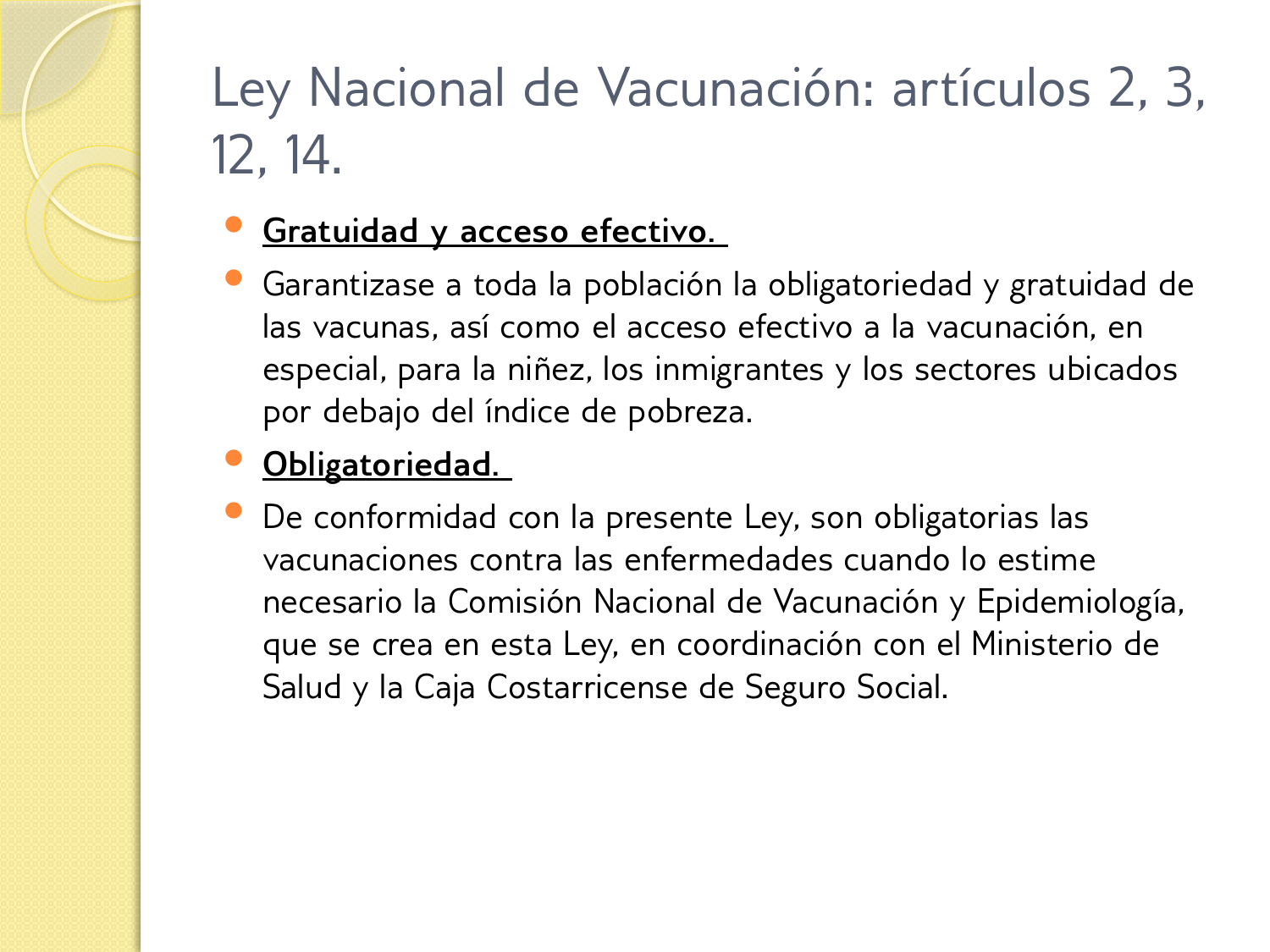

# Ley Nacional de Vacunación: artículos 2, 3, 12, 14.
Gratuidad y acceso efectivo.
Garantizase a toda la población la obligatoriedad y gratuidad de las vacunas, así como el acceso efectivo a la vacunación, en especial, para la niñez, los inmigrantes y los sectores ubicados por debajo del índice de pobreza.
Obligatoriedad.
De conformidad con la presente Ley, son obligatorias las vacunaciones contra las enfermedades cuando lo estime necesario la Comisión Nacional de Vacunación y Epidemiología, que se crea en esta Ley, en coordinación con el Ministerio de Salud y la Caja Costarricense de Seguro Social.